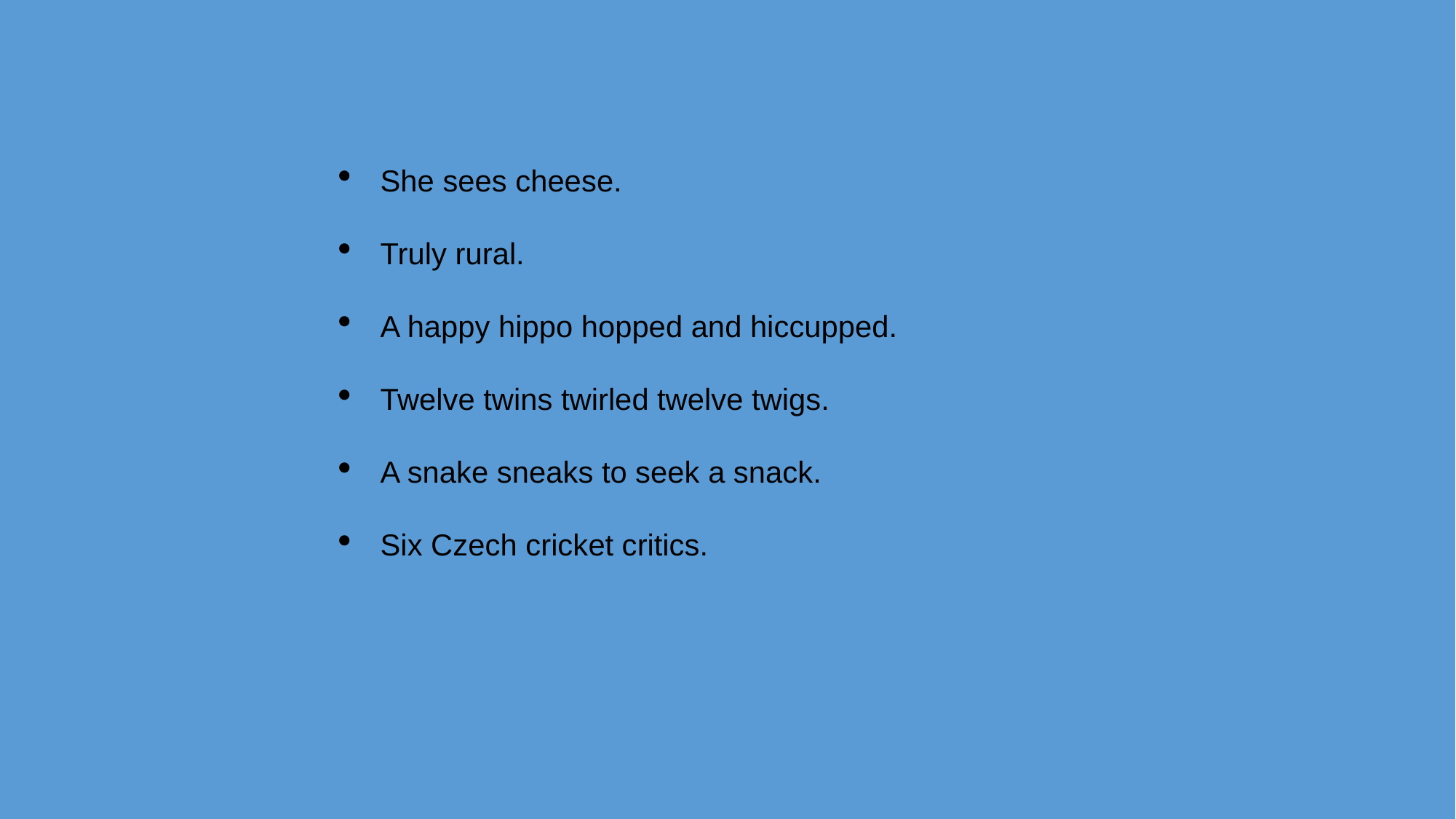

She sees cheese.

Truly rural.

A happy hippo hopped and hiccupped.

Twelve twins twirled twelve twigs.

A snake sneaks to seek a snack.

Six Czech cricket critics.